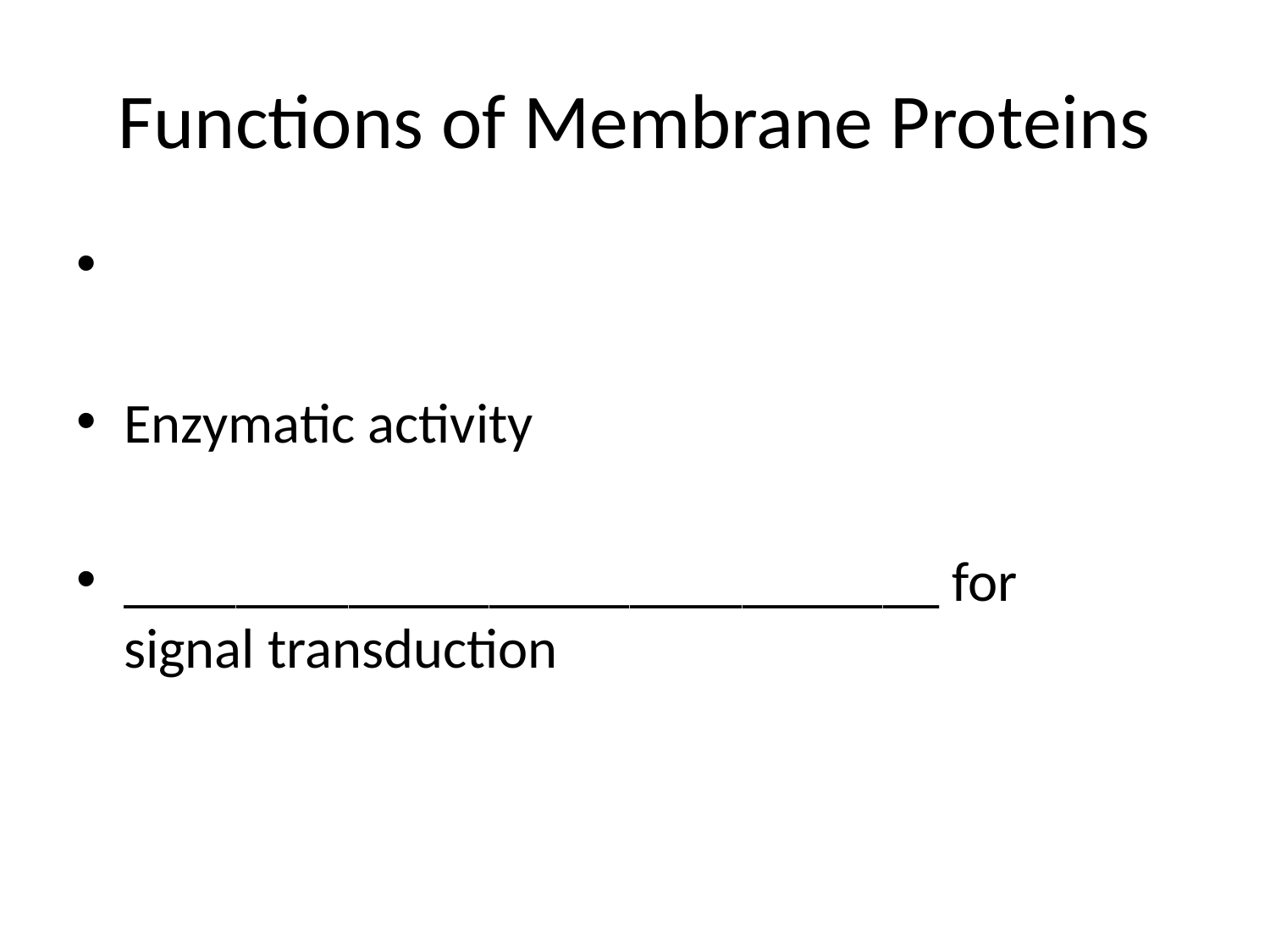

# Functions of Membrane Proteins

Enzymatic activity

_____________________________ for signal transduction